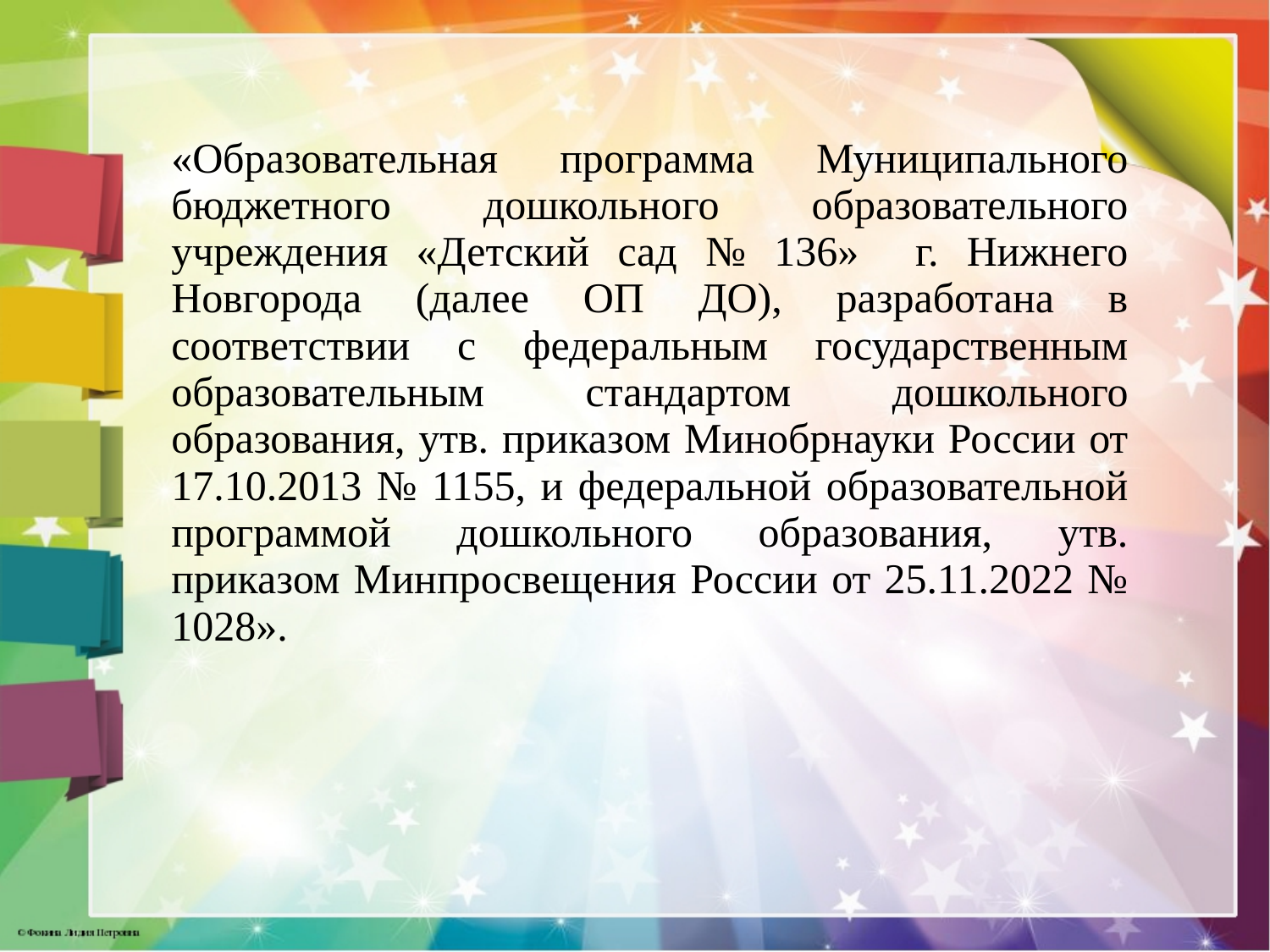

# «Образовательная программа Муниципального бюджетного дошкольного образовательного учреждения «Детский сад № 136»  г. Нижнего Новгорода (далее ОП ДО), разработана в соответствии с федеральным государственным образовательным стандартом дошкольного образования, утв. приказом Минобрнауки России от 17.10.2013 № 1155, и федеральной образовательной программой дошкольного образования, утв. приказом Минпросвещения России от 25.11.2022 № 1028».